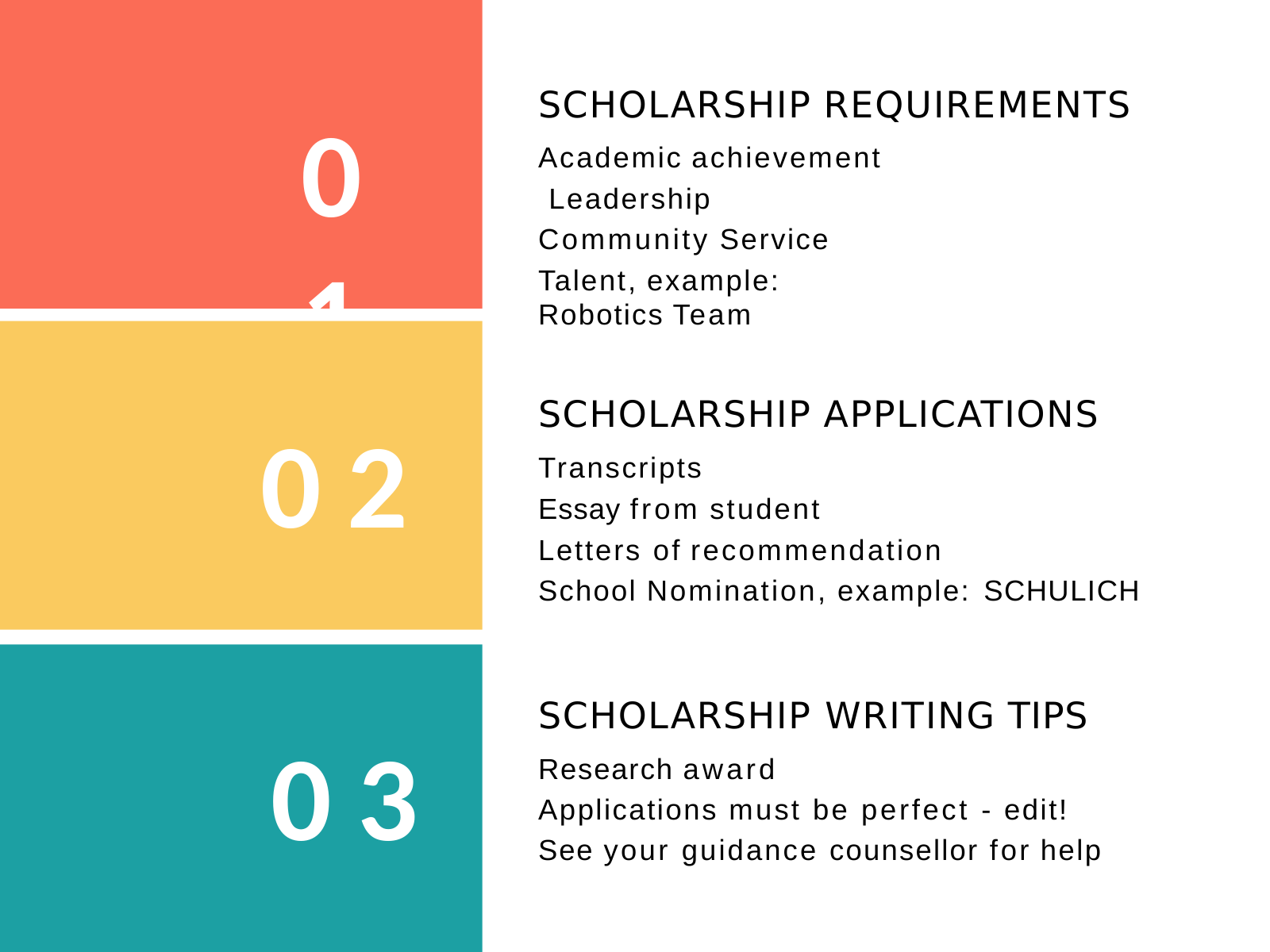

# SCHOLARSHIP REQUIREMENTS
01
Academic achievement  Leadership
Community Service
Talent, example:	Robotics Team

SCHOLARSHIP APPLICATIONS
Transcripts
Essay from student
Letters of recommendation
School Nomination, example:	SCHULICH
02

SCHOLARSHIP WRITING TIPS
Research award
Applications must be perfect - edit!  See your guidance counsellor for help
03